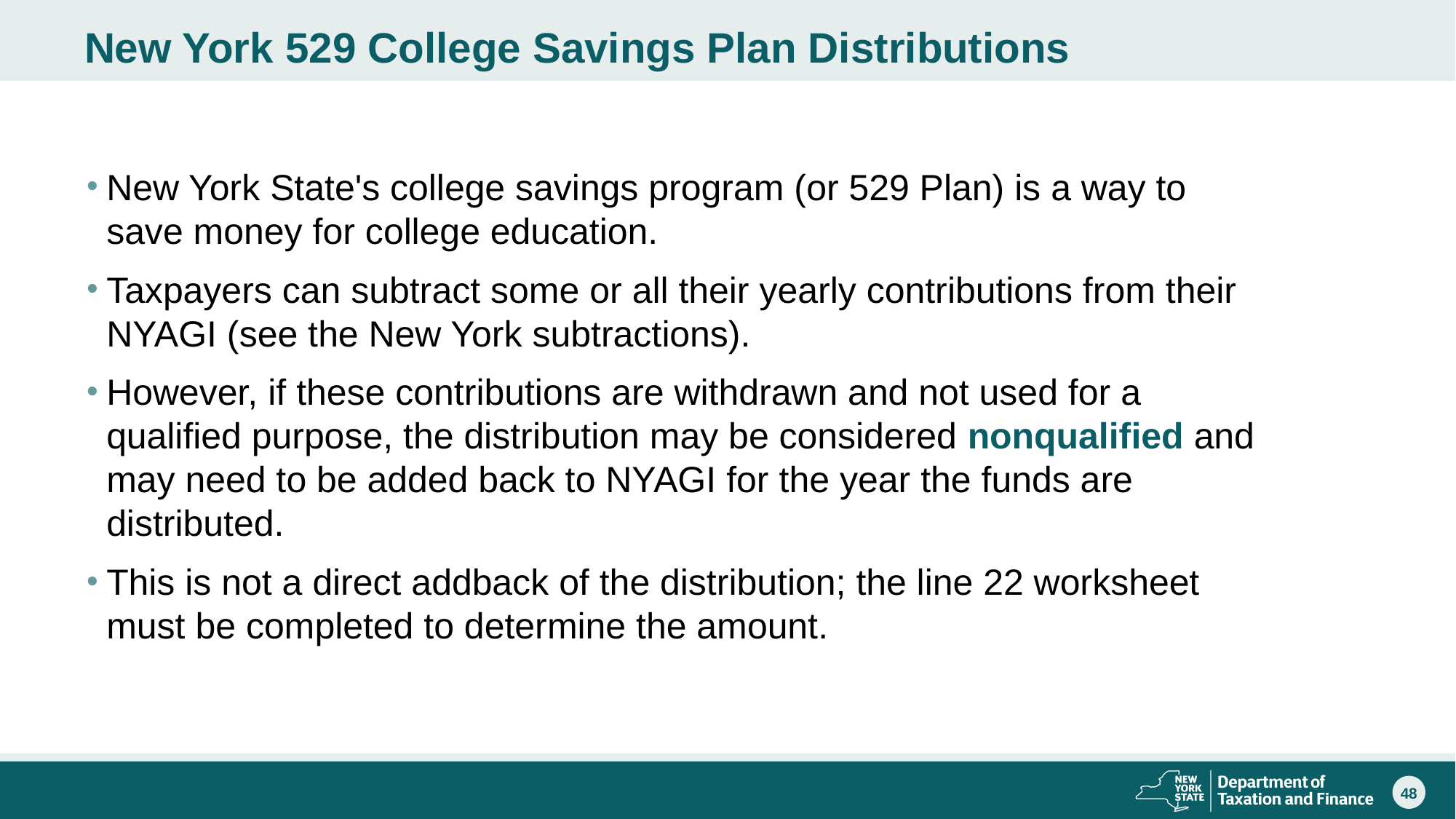

# New York 529 College Savings Plan Distributions
New York State's college savings program (or 529 Plan) is a way to save money for college education.
Taxpayers can subtract some or all their yearly contributions from their NYAGI (see the New York subtractions).
However, if these contributions are withdrawn and not used for a qualified purpose, the distribution may be considered nonqualified and may need to be added back to NYAGI for the year the funds are distributed.
This is not a direct addback of the distribution; the line 22 worksheet must be completed to determine the amount.